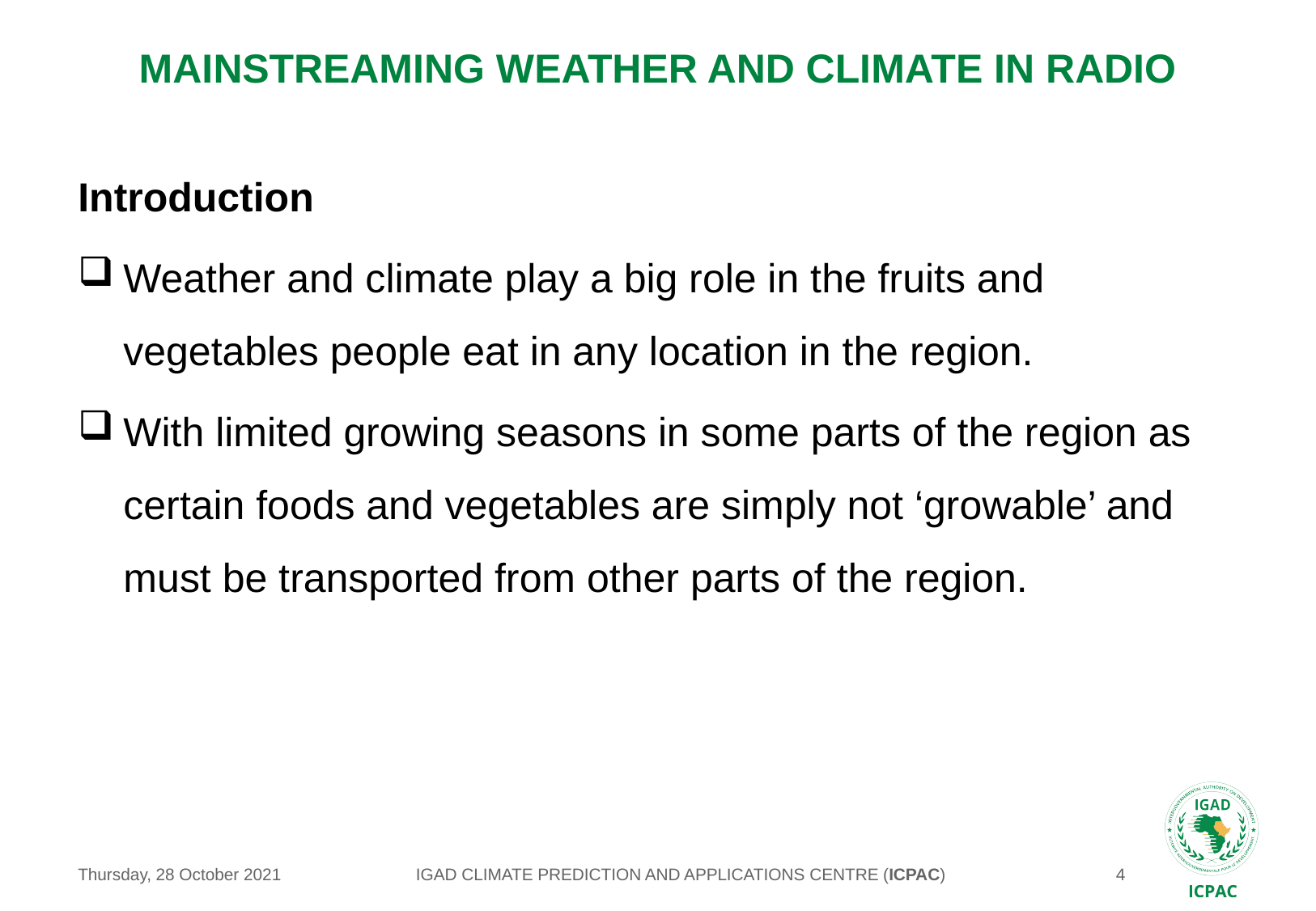

# MAINSTREAMING WEATHER AND CLIMATE IN RADIO
Introduction
Weather and climate play a big role in the fruits and vegetables people eat in any location in the region.
With limited growing seasons in some parts of the region as certain foods and vegetables are simply not ‘growable’ and must be transported from other parts of the region.
IGAD CLIMATE PREDICTION AND APPLICATIONS CENTRE (ICPAC)
Thursday, 28 October 2021
4